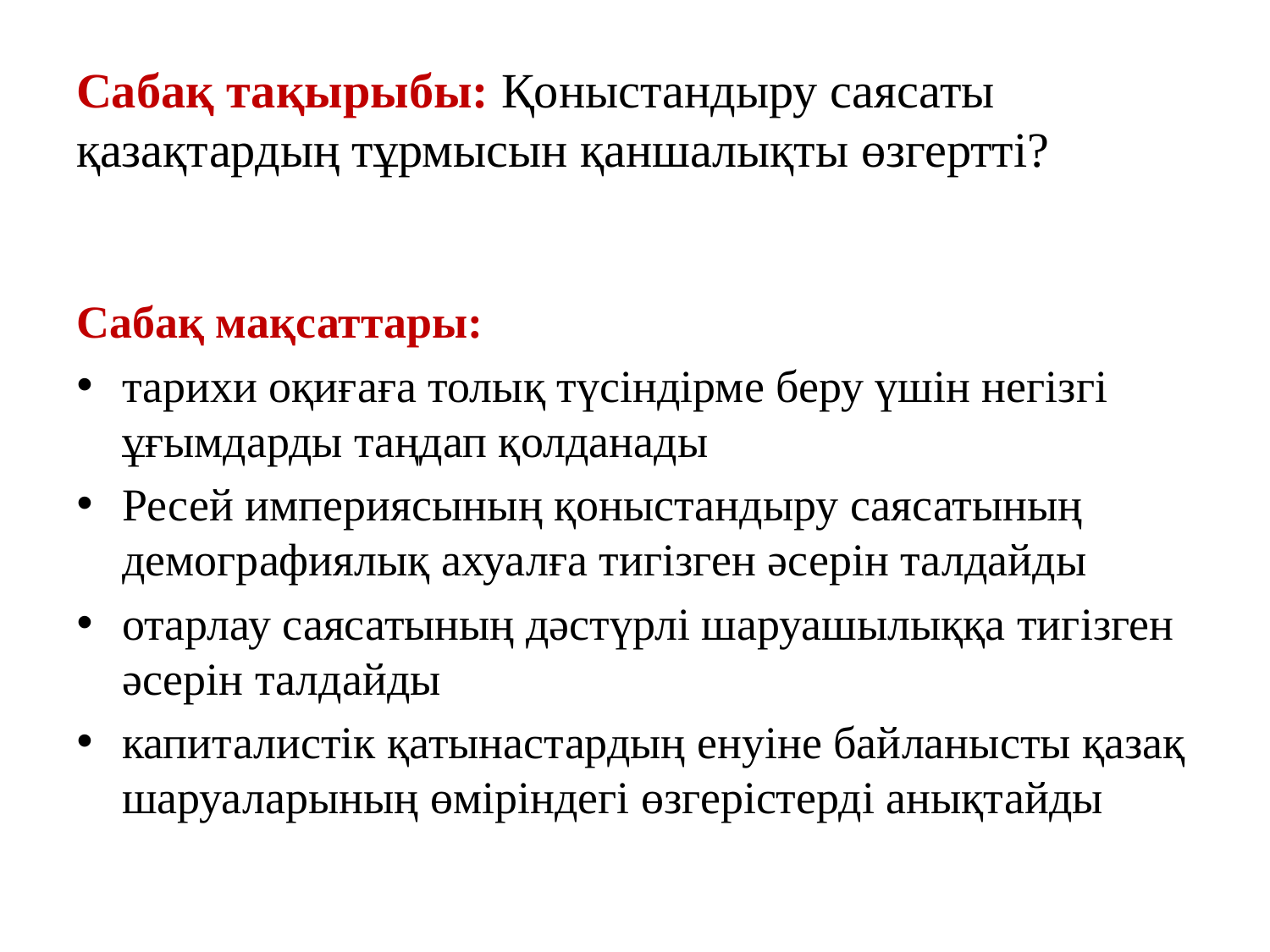

# Сабақ тақырыбы: Қоныстандыру саясаты қазақтардың тұрмысын қаншалықты өзгертті?
Сабақ мақсаттары:
тарихи оқиғаға толық түсіндірме беру үшін негізгі ұғымдарды таңдап қолданады
Ресей империясының қоныстандыру саясатының демографиялық ахуалға тигізген әсерін талдайды
отарлау саясатының дәстүрлі шаруашылыққа тигізген әсерін талдайды
капиталистік қатынастардың енуіне байланысты қазақ шаруаларының өміріндегі өзгерістерді анықтайды